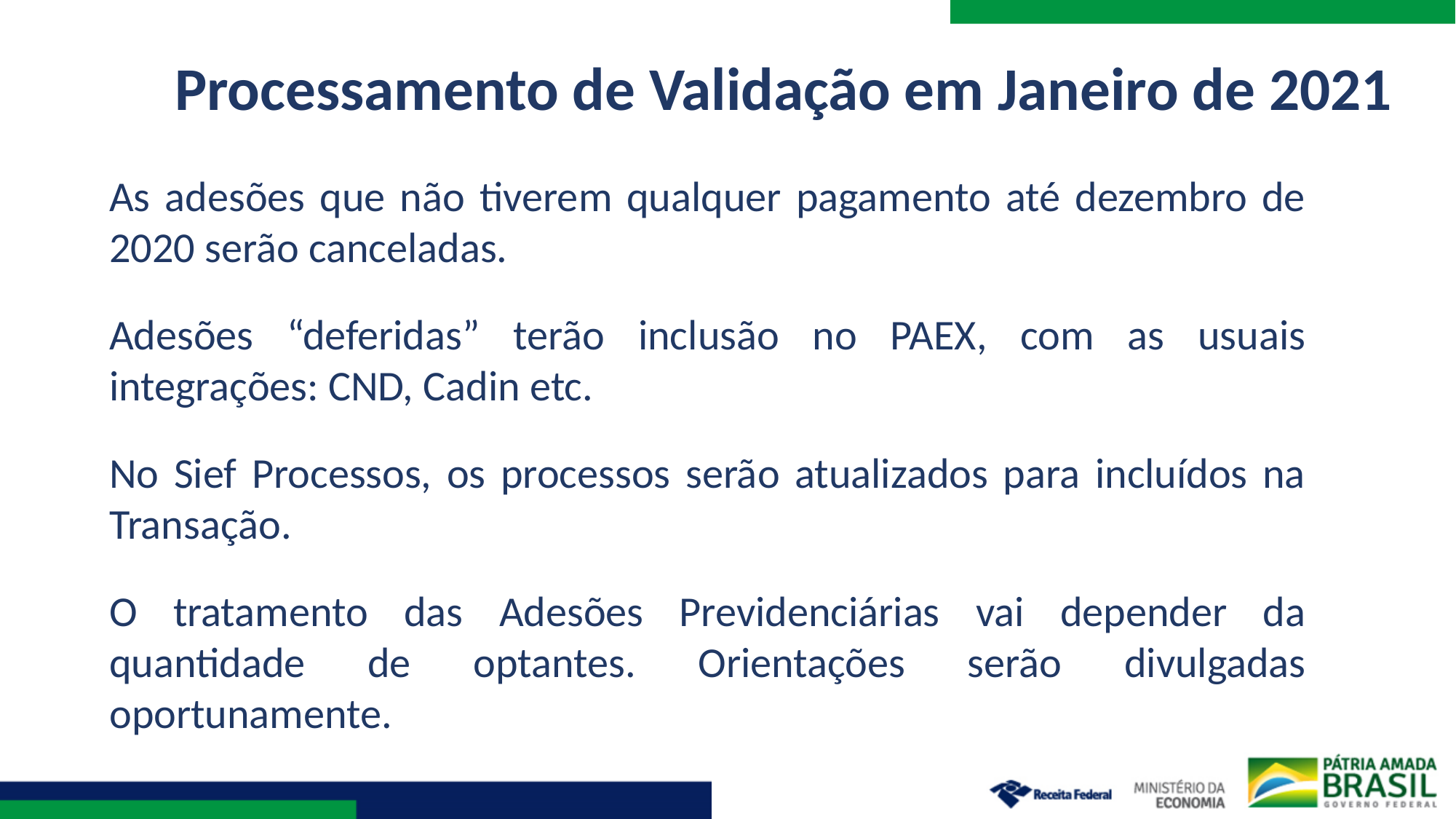

Processamento de Validação em Janeiro de 2021
As adesões que não tiverem qualquer pagamento até dezembro de 2020 serão canceladas.
Adesões “deferidas” terão inclusão no PAEX, com as usuais integrações: CND, Cadin etc.
No Sief Processos, os processos serão atualizados para incluídos na Transação.
O tratamento das Adesões Previdenciárias vai depender da quantidade de optantes. Orientações serão divulgadas oportunamente.

### Chart

| Category |
|---|